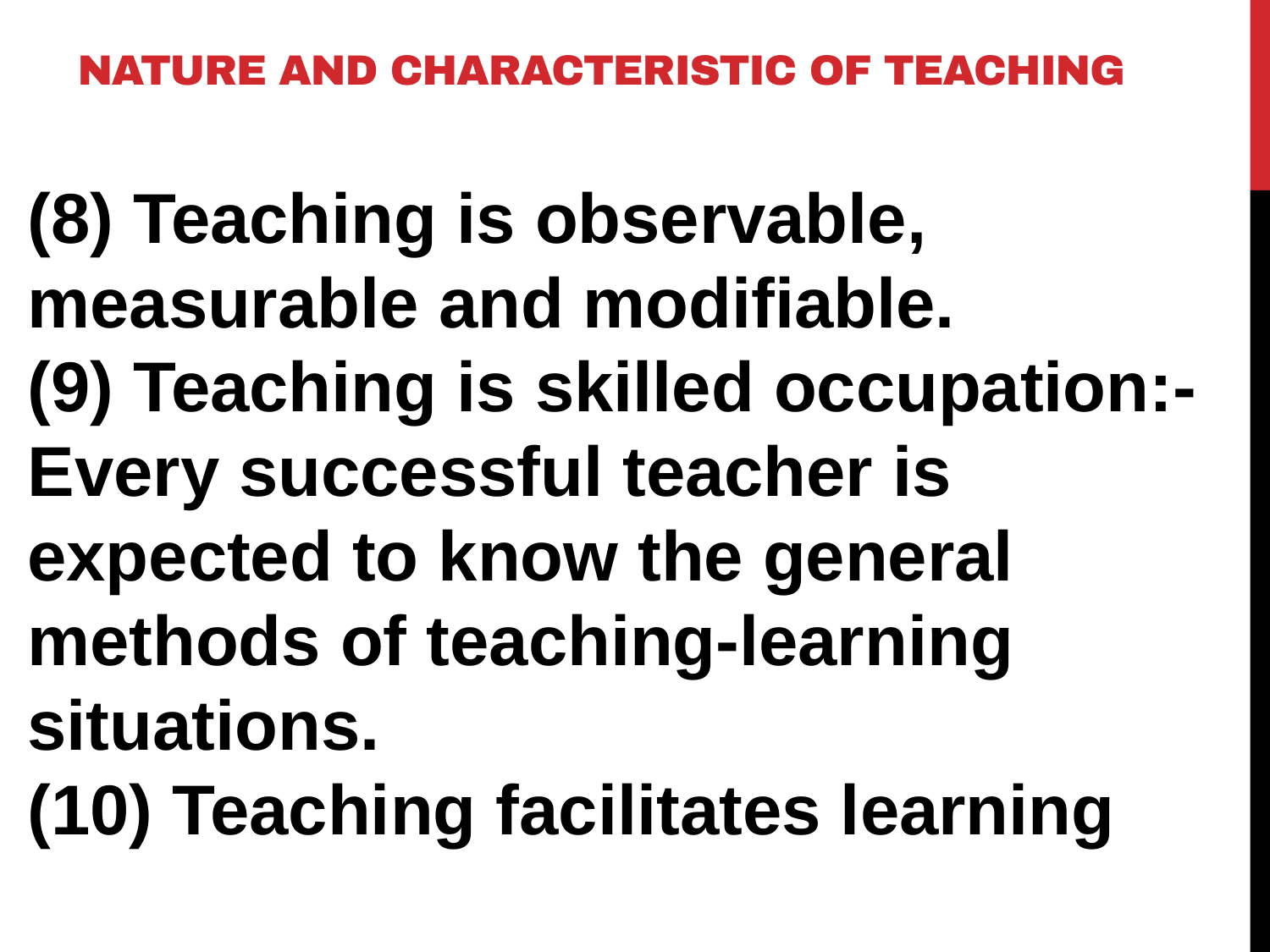

# Nature and characteristic of teaching
(8) Teaching is observable, measurable and modifiable.
(9) Teaching is skilled occupation:- Every successful teacher is expected to know the general methods of teaching-learning situations.
(10) Teaching facilitates learning